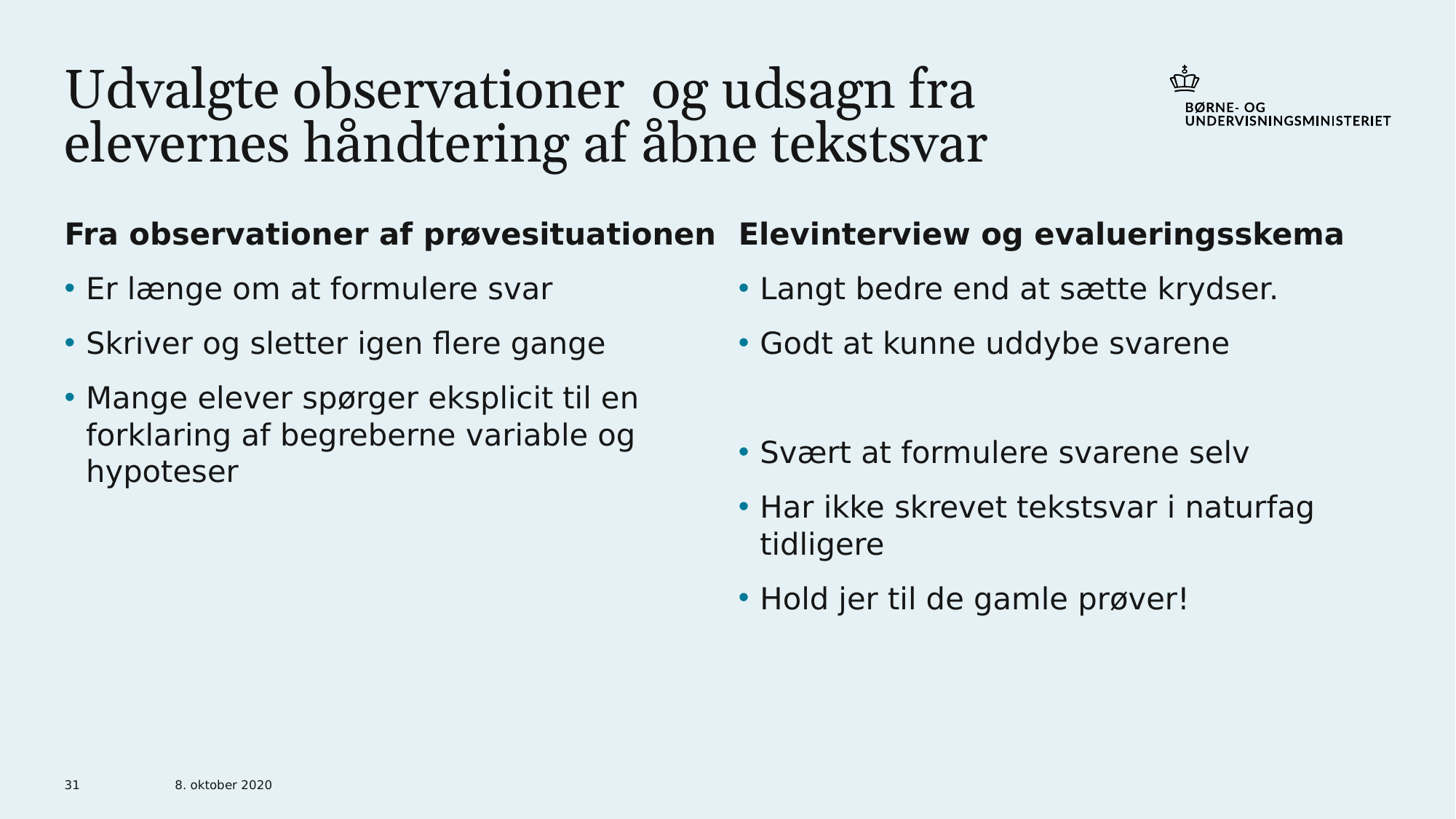

# Udvalgte observationer  og udsagn fra elevernes håndtering af åbne tekstsvar
Fra observationer af prøvesituationen
Er længe om at formulere svar
Skriver og sletter igen flere gange
Mange elever spørger eksplicit til en forklaring af begreberne variable og hypoteser

Elevinterview og evalueringsskema
Langt bedre end at sætte krydser.
Godt at kunne uddybe svarene

Svært at formulere svarene selv
Har ikke skrevet tekstsvar i naturfag tidligere
Hold jer til de gamle prøver!

31
8. oktober 2020